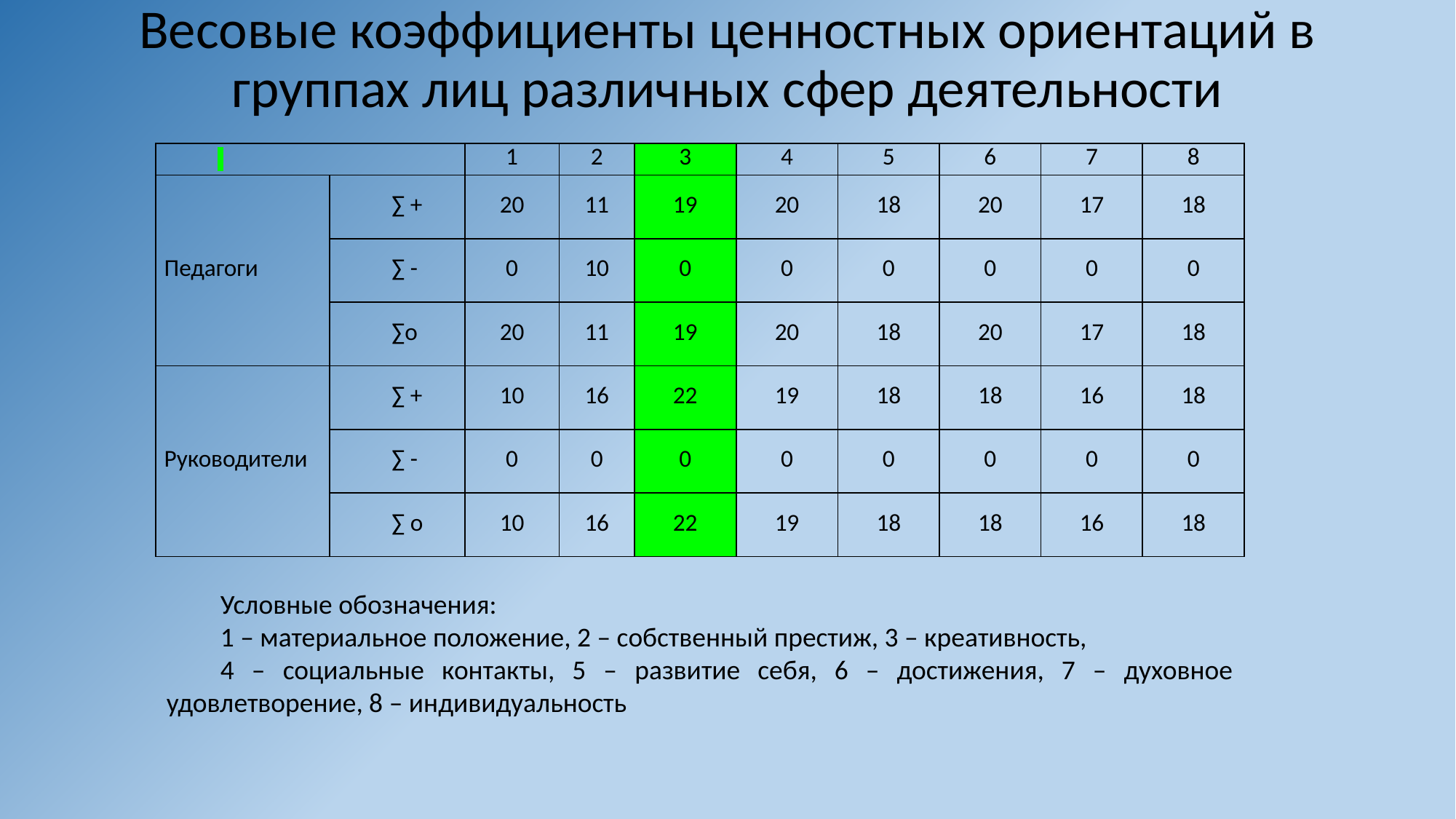

# Весовые коэффициенты ценностных ориентаций в группах лиц различных сфер деятельности
|  |  | 1 | 2 | 3 | 4 | 5 | 6 | 7 | 8 |
| --- | --- | --- | --- | --- | --- | --- | --- | --- | --- |
| Педагоги | ∑ + | 20 | 11 | 19 | 20 | 18 | 20 | 17 | 18 |
|  | ∑ - | 0 | 10 | 0 | 0 | 0 | 0 | 0 | 0 |
|  | ∑o | 20 | 11 | 19 | 20 | 18 | 20 | 17 | 18 |
| Руководители | ∑ + | 10 | 16 | 22 | 19 | 18 | 18 | 16 | 18 |
|  | ∑ - | 0 | 0 | 0 | 0 | 0 | 0 | 0 | 0 |
|  | ∑ o | 10 | 16 | 22 | 19 | 18 | 18 | 16 | 18 |
Условные обозначения:
1 – материальное положение, 2 – собственный престиж, 3 – креативность,
4 – социальные контакты, 5 – развитие себя, 6 – достижения, 7 – духовное удовлетворение, 8 – индивидуальность